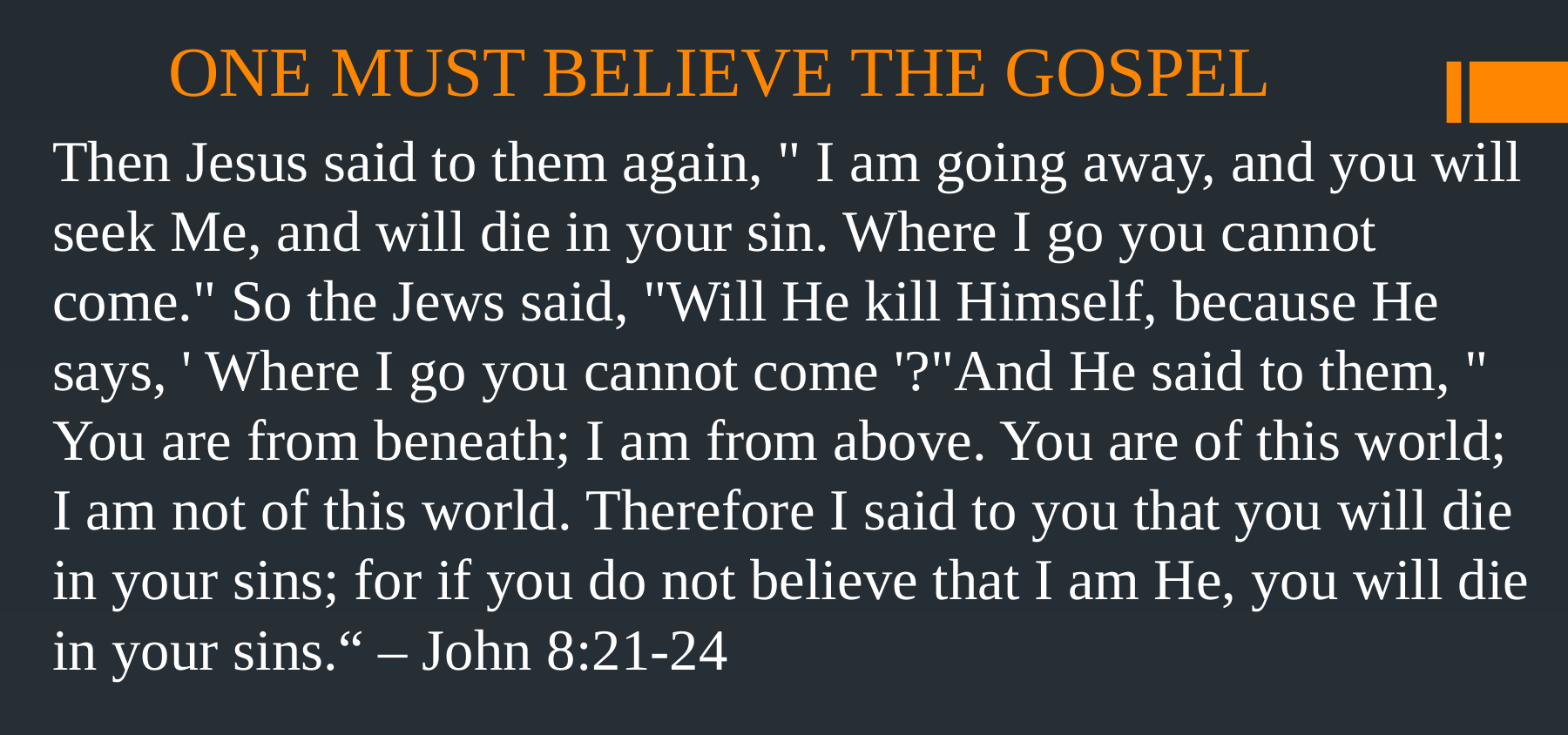

# ONE MUST BELIEVE THE GOSPEL
Then Jesus said to them again, " I am going away, and you will seek Me, and will die in your sin. Where I go you cannot come." So the Jews said, "Will He kill Himself, because He says, ' Where I go you cannot come '?"And He said to them, " You are from beneath; I am from above. You are of this world; I am not of this world. Therefore I said to you that you will die in your sins; for if you do not believe that I am He, you will die in your sins.“ – John 8:21-24